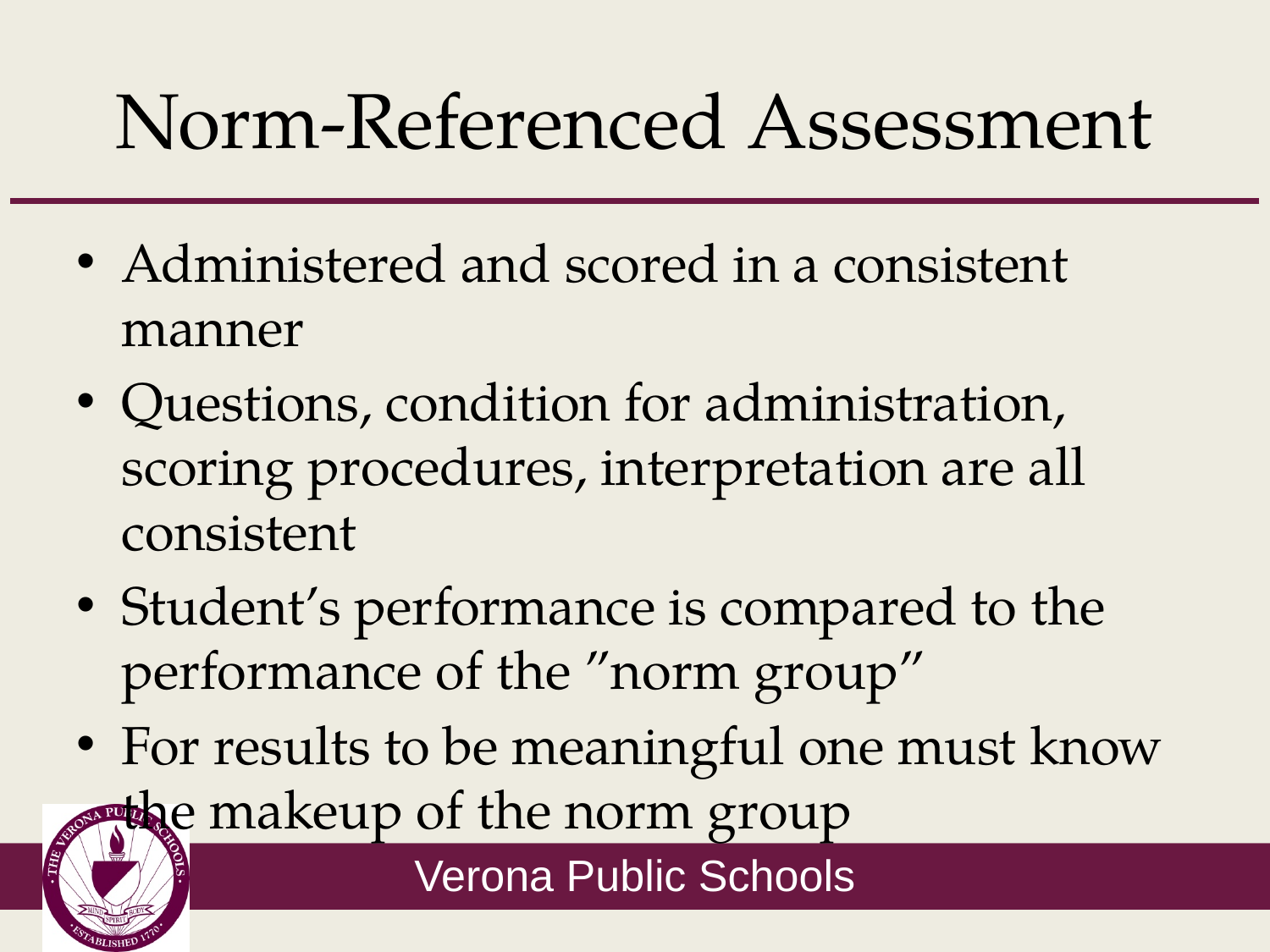

# Norm-Referenced Assessment
Administered and scored in a consistent manner
Questions, condition for administration, scoring procedures, interpretation are all consistent
Student’s performance is compared to the performance of the ”norm group”
For results to be meaningful one must know the makeup of the norm group